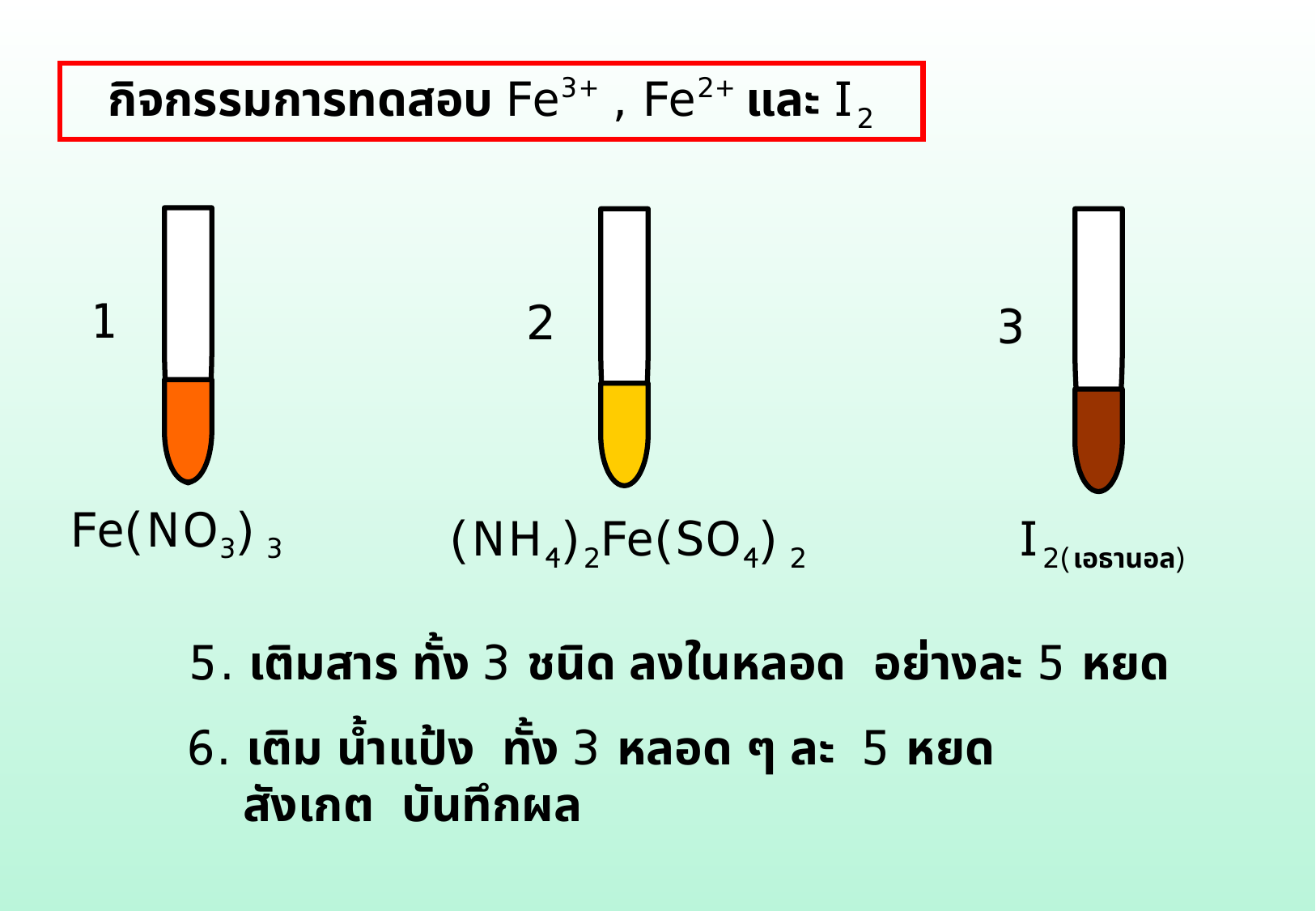

กิจกรรมการทดสอบ Fe3+ , Fe2+ และ I2

1
2
3

Fe(NO3) 3
(NH4)2Fe(SO4) 2
I2(เอธานอล)
 5. เติมสาร ทั้ง 3 ชนิด ลงในหลอด  อย่างละ 5 หยด
6. เติม น้ำแป้ง  ทั้ง 3 หลอด ๆ ละ  5 หยด
    สังเกต  บันทึกผล